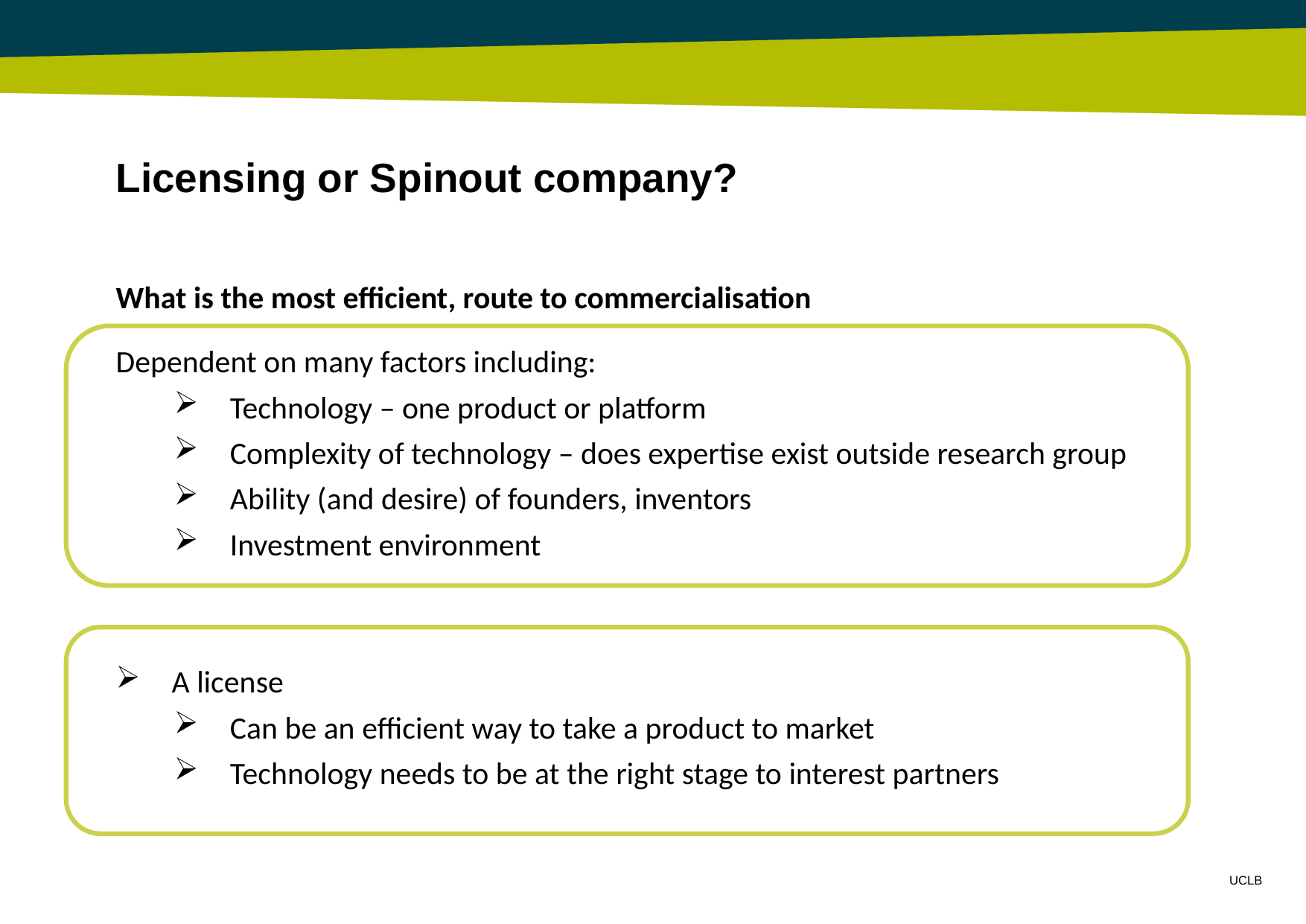

Licensing or Spinout company?
What is the most efficient, route to commercialisation
Dependent on many factors including:
Technology – one product or platform
Complexity of technology – does expertise exist outside research group
Ability (and desire) of founders, inventors
Investment environment

A license
Can be an efficient way to take a product to market
Technology needs to be at the right stage to interest partners